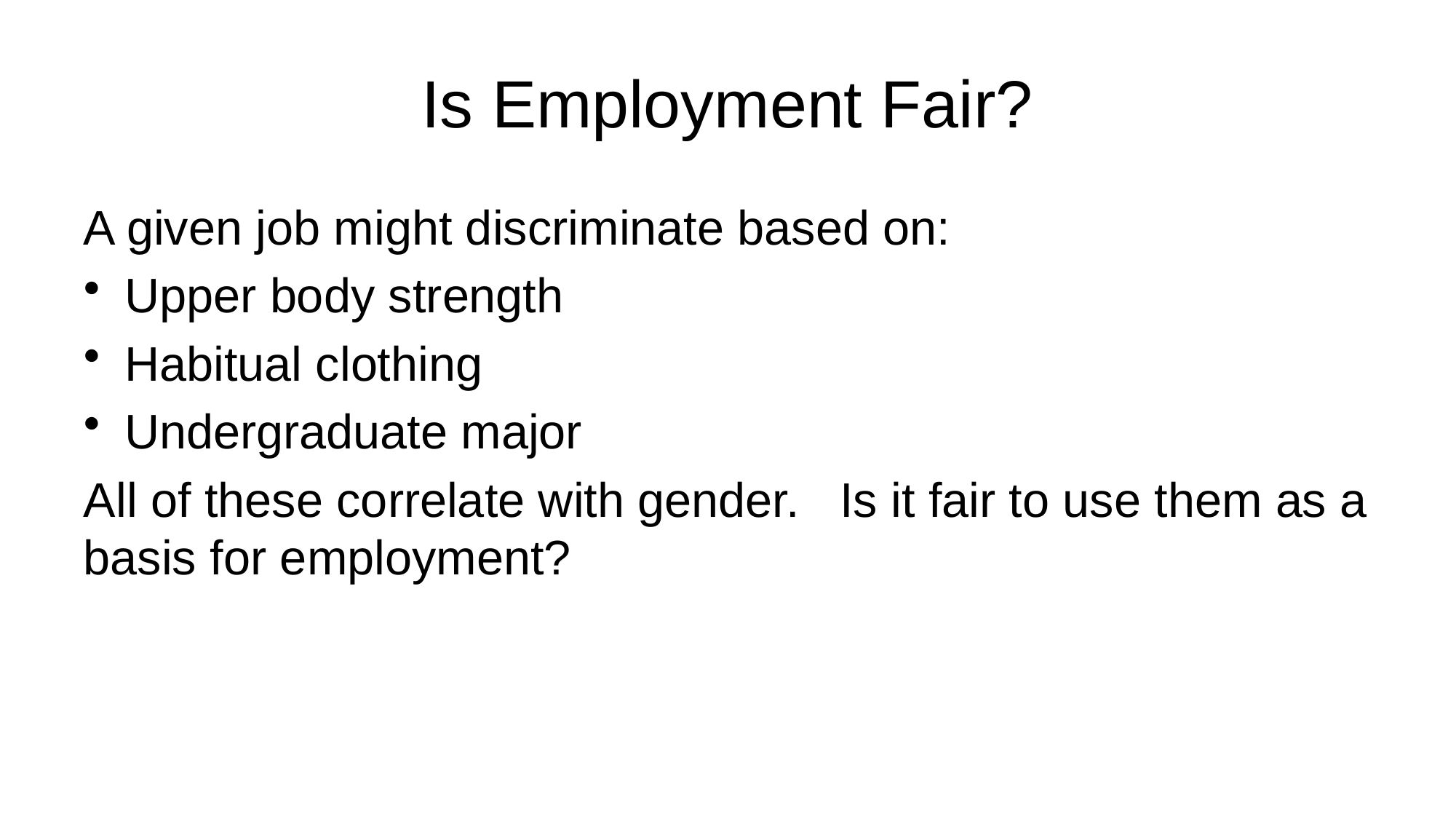

# Is Employment Fair?
A given job might discriminate based on:
Upper body strength
Habitual clothing
Undergraduate major
All of these correlate with gender.   Is it fair to use them as a basis for employment?